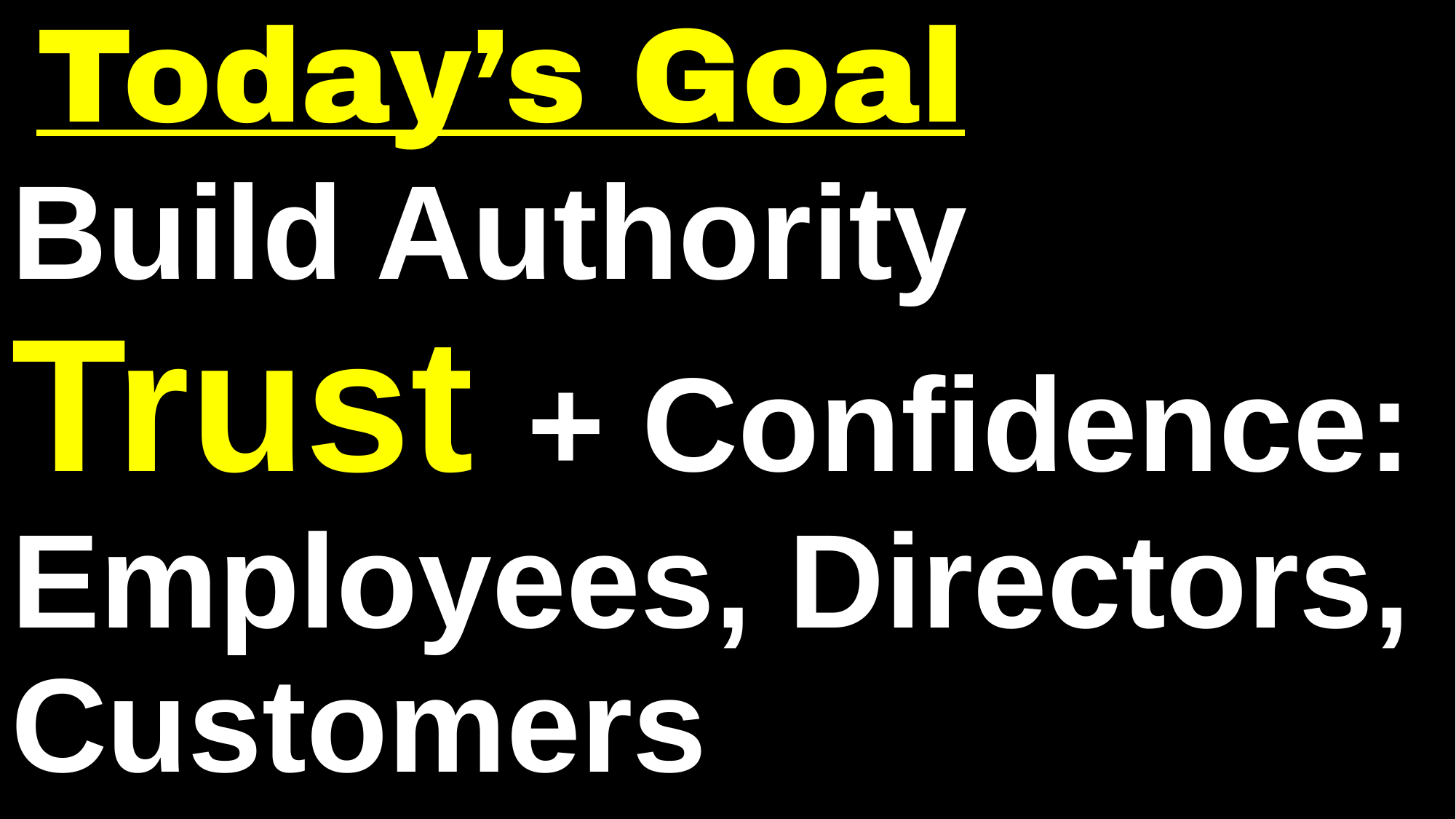

# Today’s Goal
Build Authority Trust + Confidence: Employees, Directors, Customers